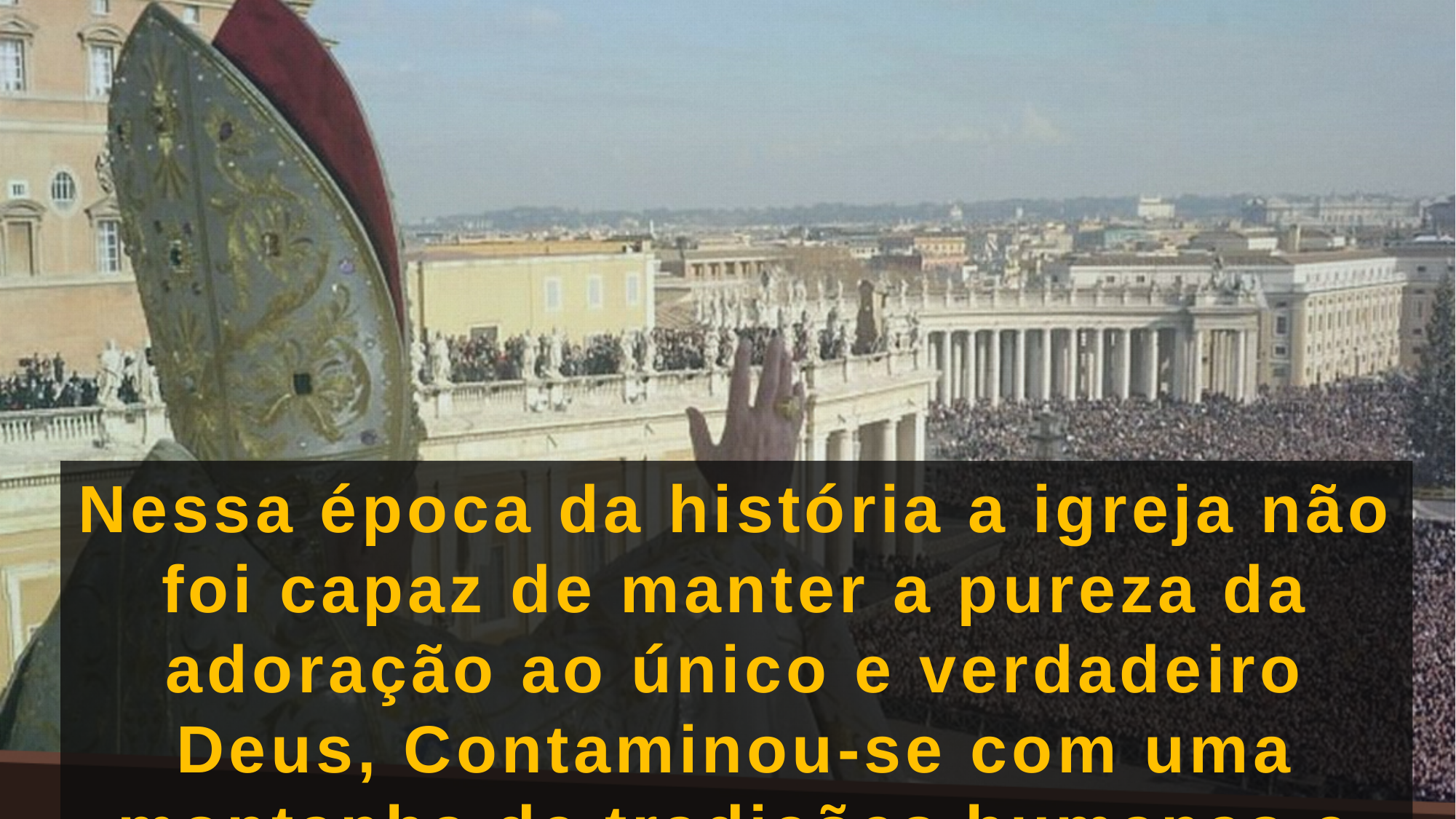

Nessa época da história a igreja não foi capaz de manter a pureza da adoração ao único e verdadeiro Deus, Contaminou-se com uma montanha de tradições humanas e costumes pagãos